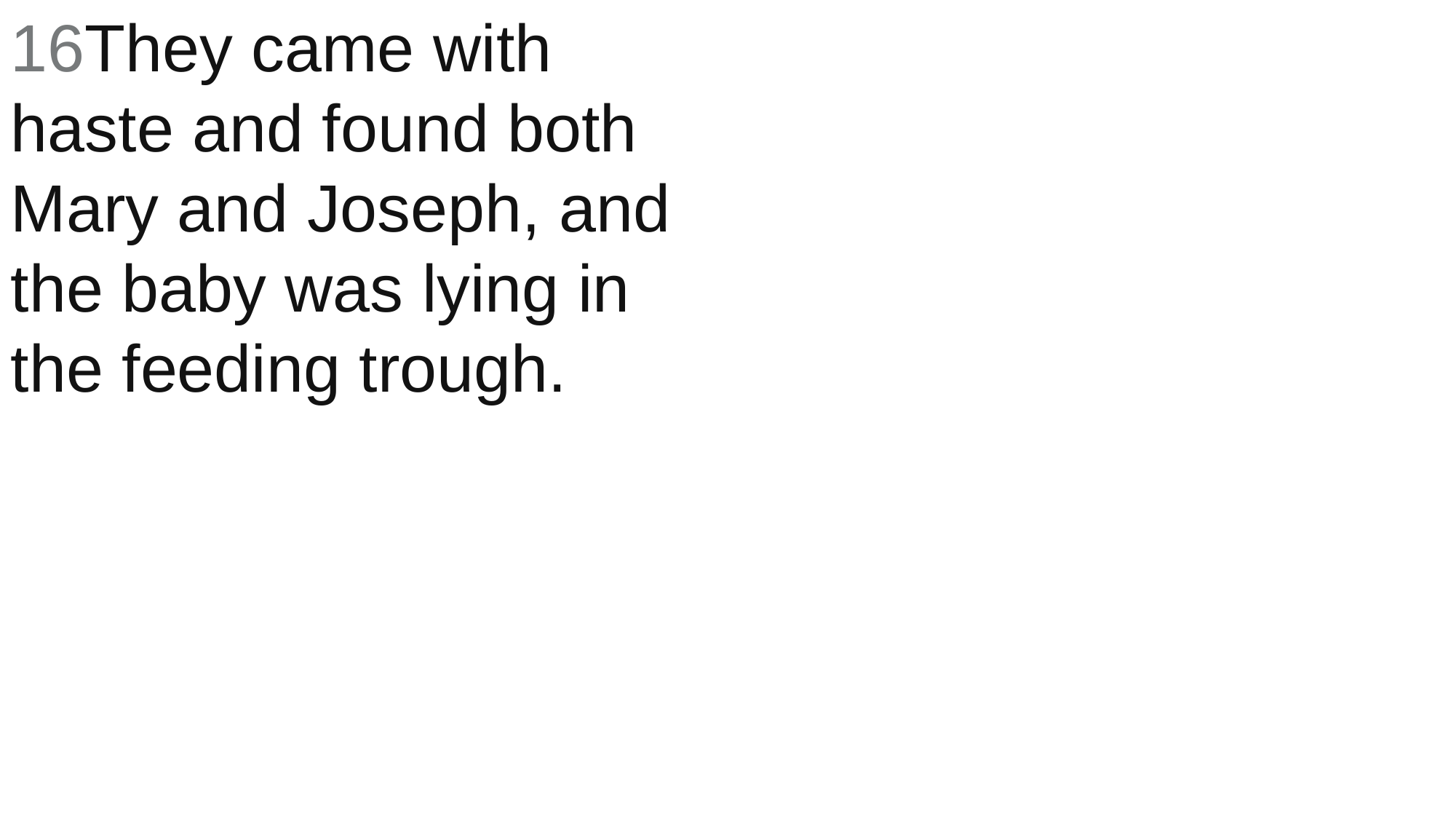

16They came with haste and found both Mary and Joseph, and the baby was lying in the feeding trough.